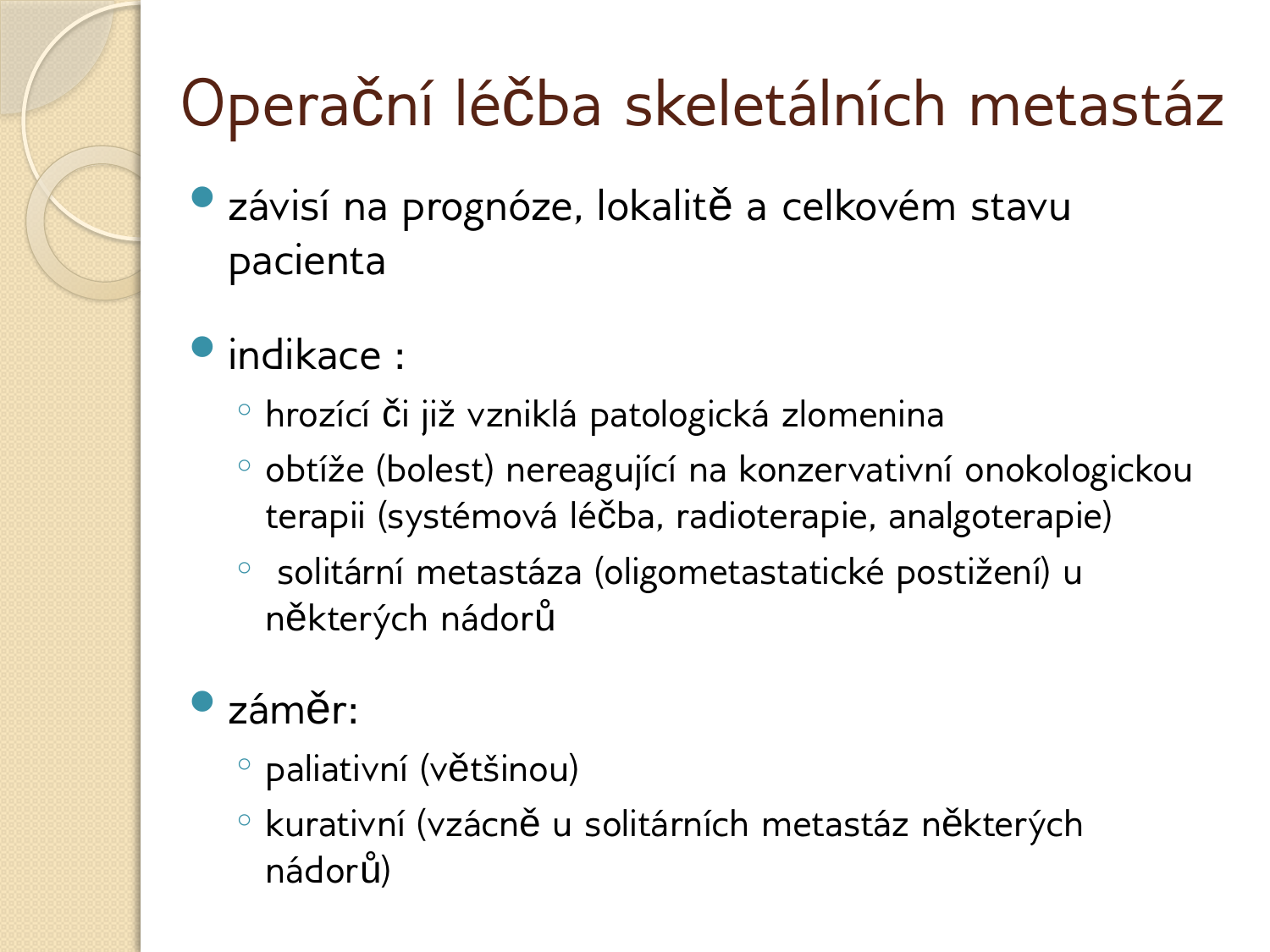

# Operační léčba skeletálních metastáz
závisí na prognóze, lokalitě a celkovém stavu pacienta

indikace :
hrozící či již vzniklá patologická zlomenina
obtíže (bolest) nereagující na konzervativní onokologickou terapii (systémová léčba, radioterapie, analgoterapie)
 solitární metastáza (oligometastatické postižení) u některých nádorů

záměr:
paliativní (většinou)
kurativní (vzácně u solitárních metastáz některých nádorů)